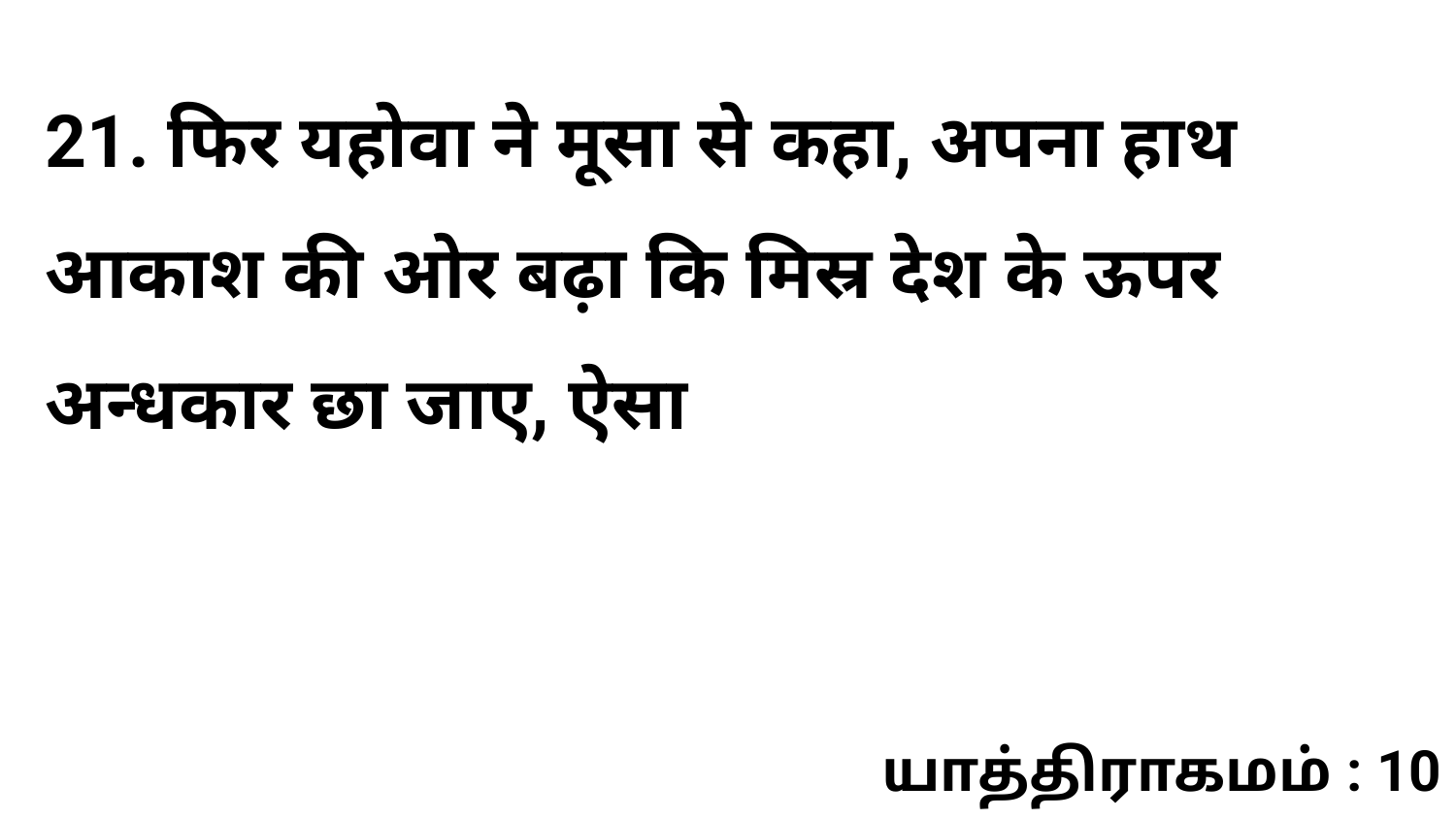

21. फिर यहोवा ने मूसा से कहा, अपना हाथ आकाश की ओर बढ़ा कि मिस्र देश के ऊपर अन्धकार छा जाए, ऐसा
யாத்திராகமம் : 10